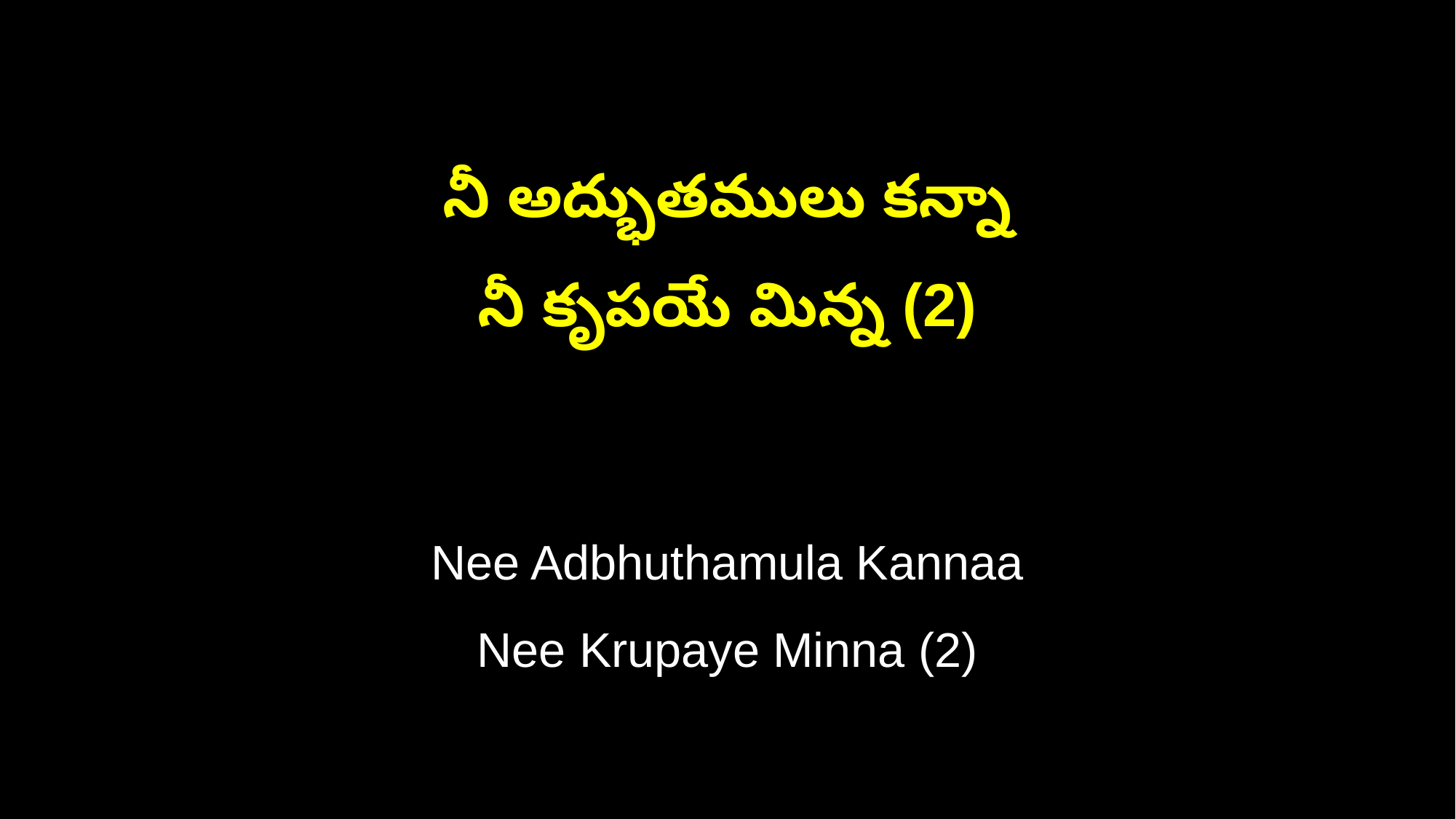

నీ అద్భుతములు కన్నా
నీ కృపయే మిన్న (2)
Nee Adbhuthamula Kannaa
Nee Krupaye Minna (2)